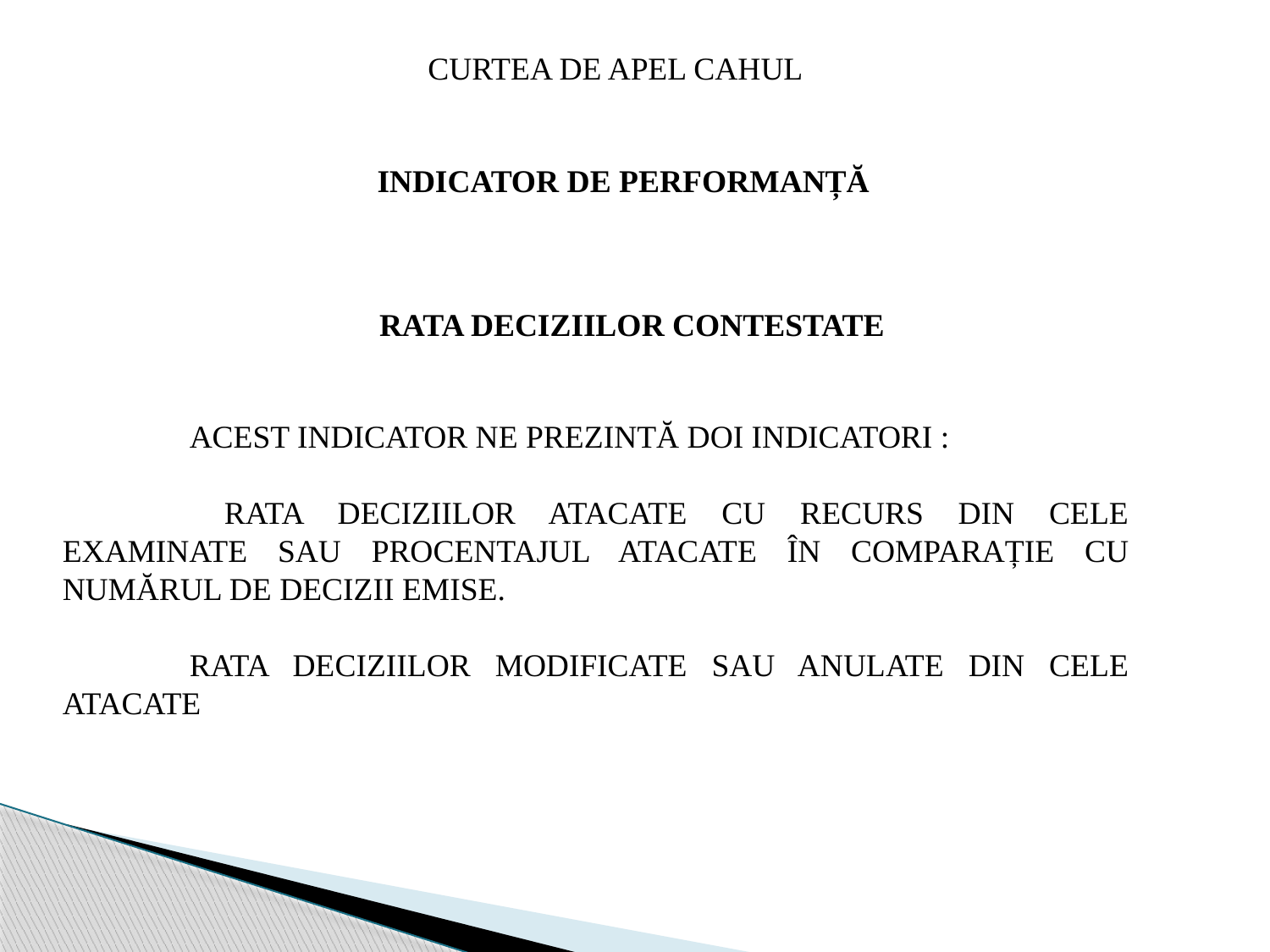

CURTEA DE APEL CAHUL

         RATA DECIZIILOR CONTESTATE

	ACEST INDICATOR NE PREZINTĂ DOI INDICATORI :

	 RATA DECIZIILOR ATACATE CU RECURS DIN CELE EXAMINATE SAU PROCENTAJUL ATACATE ÎN COMPARAȚIE CU NUMĂRUL DE DECIZII EMISE.

	RATA DECIZIILOR MODIFICATE SAU ANULATE DIN CELE ATACATE
INDICATOR DE PERFORMANȚĂ